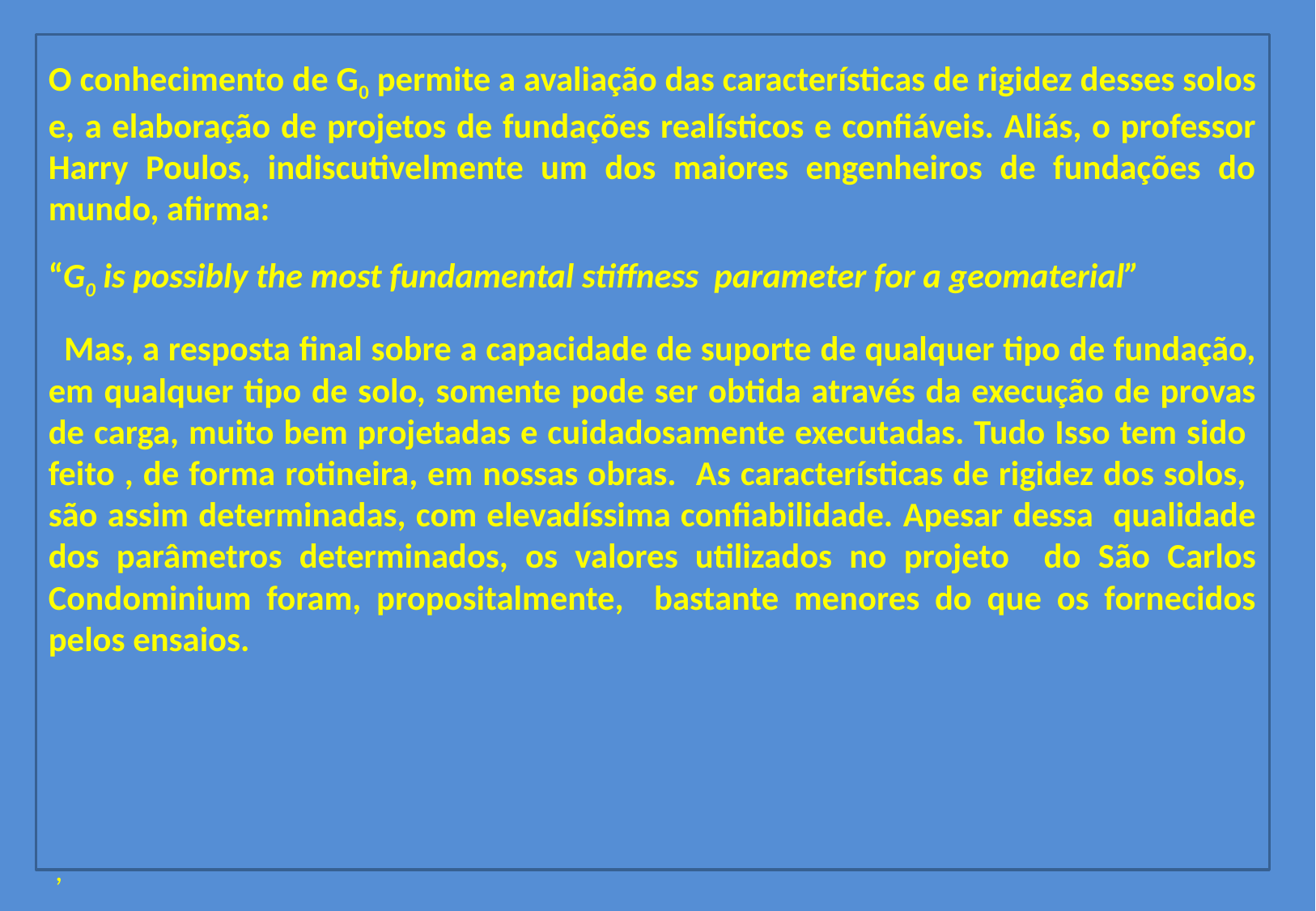

O conhecimento de G0 permite a avaliação das características de rigidez desses solos e, a elaboração de projetos de fundações realísticos e confiáveis. Aliás, o professor Harry Poulos, indiscutivelmente um dos maiores engenheiros de fundações do mundo, afirma:

“G0 is possibly the most fundamental stiffness  parameter for a geomaterial”

  Mas, a resposta final sobre a capacidade de suporte de qualquer tipo de fundação, em qualquer tipo de solo, somente pode ser obtida através da execução de provas de carga, muito bem projetadas e cuidadosamente executadas. Tudo Isso tem sido  feito , de forma rotineira, em nossas obras.  As características de rigidez dos solos,  são assim determinadas, com elevadíssima confiabilidade. Apesar dessa  qualidade dos parâmetros determinados, os valores utilizados no projeto  do São Carlos Condominium foram, propositalmente,  bastante menores do que os fornecidos pelos ensaios.

 ,